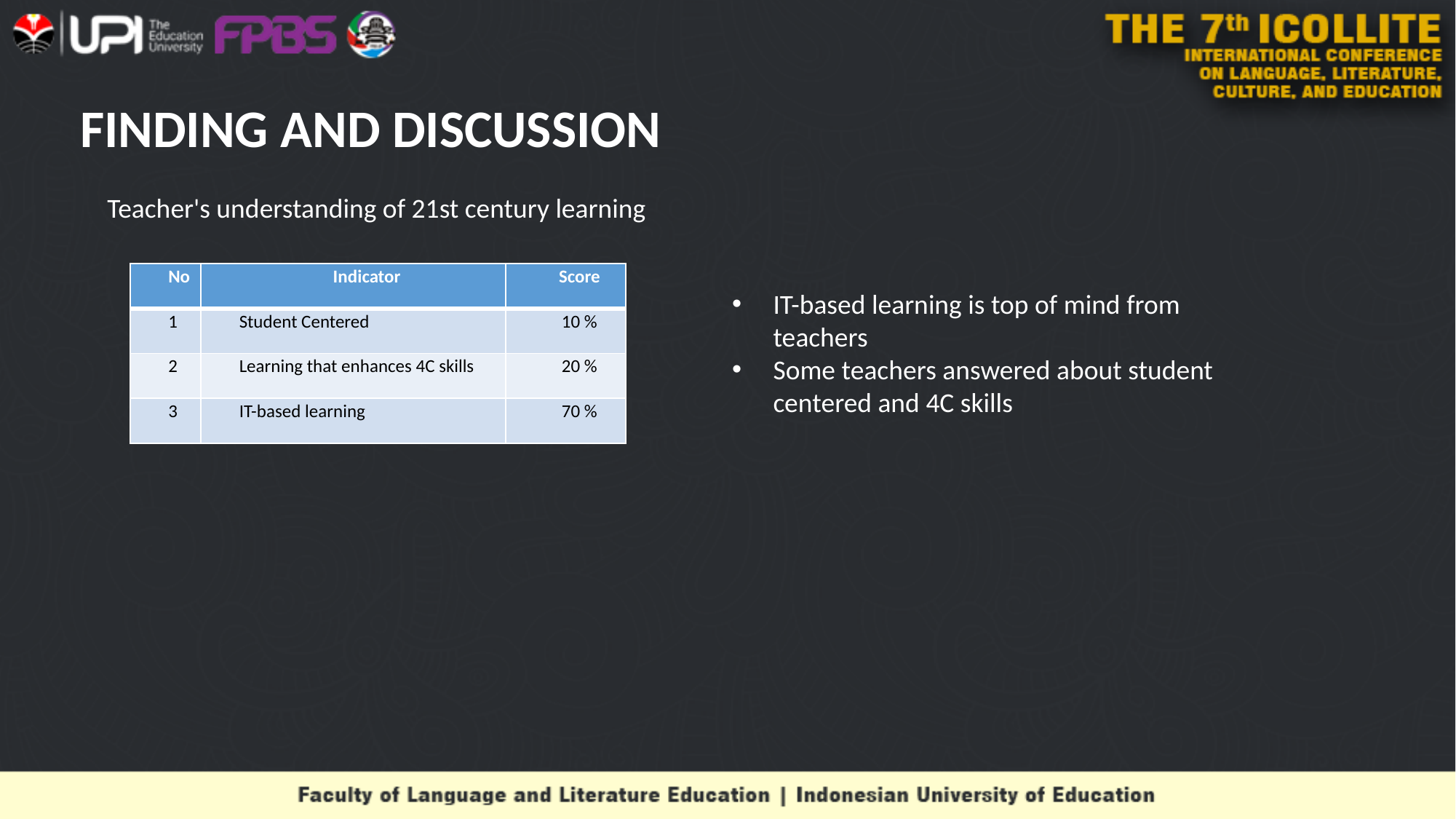

# FINDING AND DISCUSSION
Teacher's understanding of 21st century learning
| No | Indicator | Score |
| --- | --- | --- |
| 1 | Student Centered | 10 % |
| 2 | Learning that enhances 4C skills | 20 % |
| 3 | IT-based learning | 70 % |
IT-based learning is top of mind from teachers
Some teachers answered about student centered and 4C skills